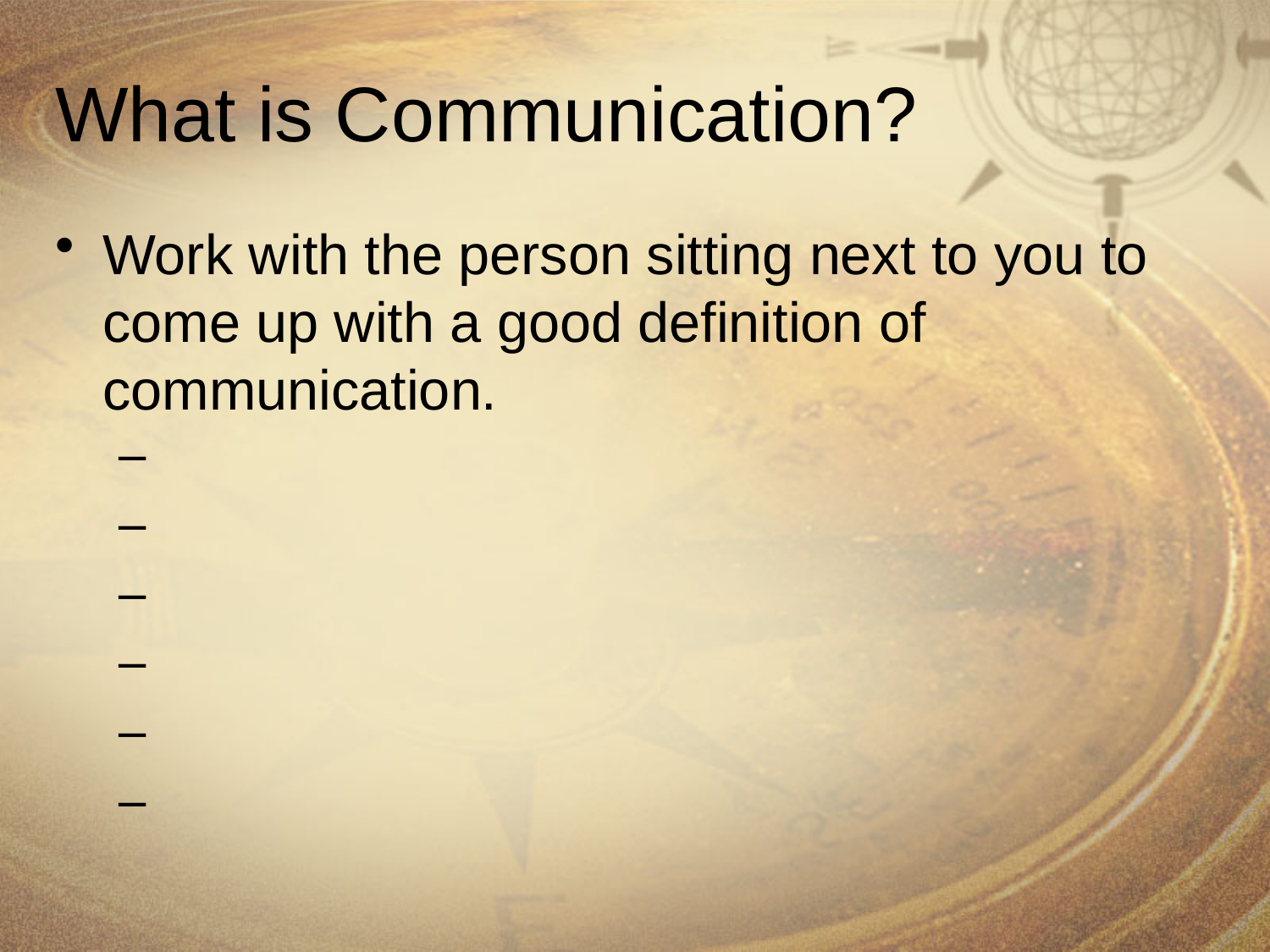

# What is Communication?
Work with the person sitting next to you to come up with a good definition of communication.